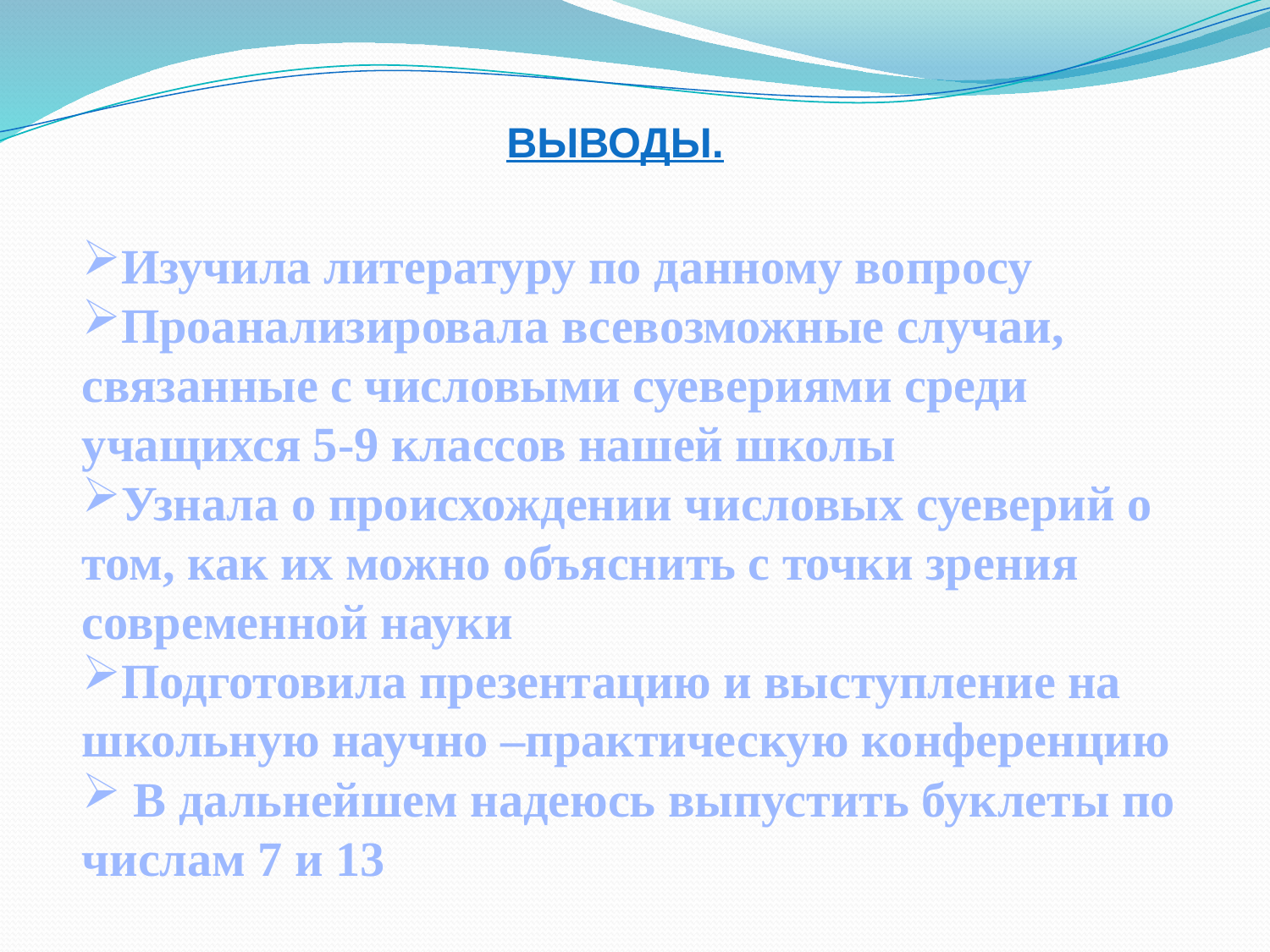

Выводы.
Изучила литературу по данному вопросу
Проанализировала всевозможные случаи, связанные с числовыми суевериями среди учащихся 5-9 классов нашей школы
Узнала о происхождении числовых суеверий о том, как их можно объяснить с точки зрения современной науки
Подготовила презентацию и выступление на школьную научно –практическую конференцию
 В дальнейшем надеюсь выпустить буклеты по числам 7 и 13